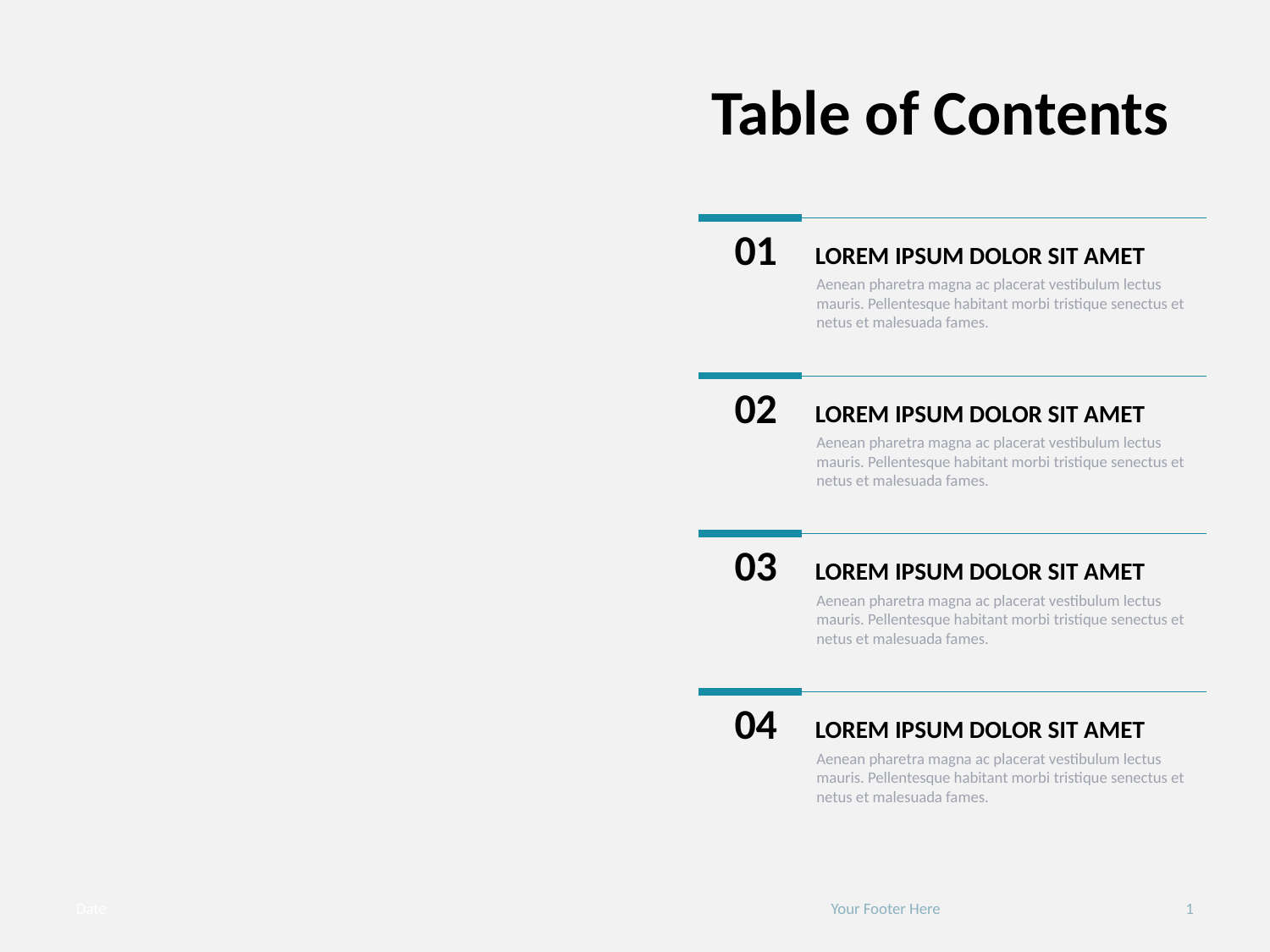

# Table of Contents
01
Lorem ipsum dolor sit amet
Aenean pharetra magna ac placerat vestibulum lectus mauris. Pellentesque habitant morbi tristique senectus et netus et malesuada fames.
02
Lorem ipsum dolor sit amet
Aenean pharetra magna ac placerat vestibulum lectus mauris. Pellentesque habitant morbi tristique senectus et netus et malesuada fames.
03
Lorem ipsum dolor sit amet
Aenean pharetra magna ac placerat vestibulum lectus mauris. Pellentesque habitant morbi tristique senectus et netus et malesuada fames.
04
Lorem ipsum dolor sit amet
Aenean pharetra magna ac placerat vestibulum lectus mauris. Pellentesque habitant morbi tristique senectus et netus et malesuada fames.
Date
Your Footer Here
1